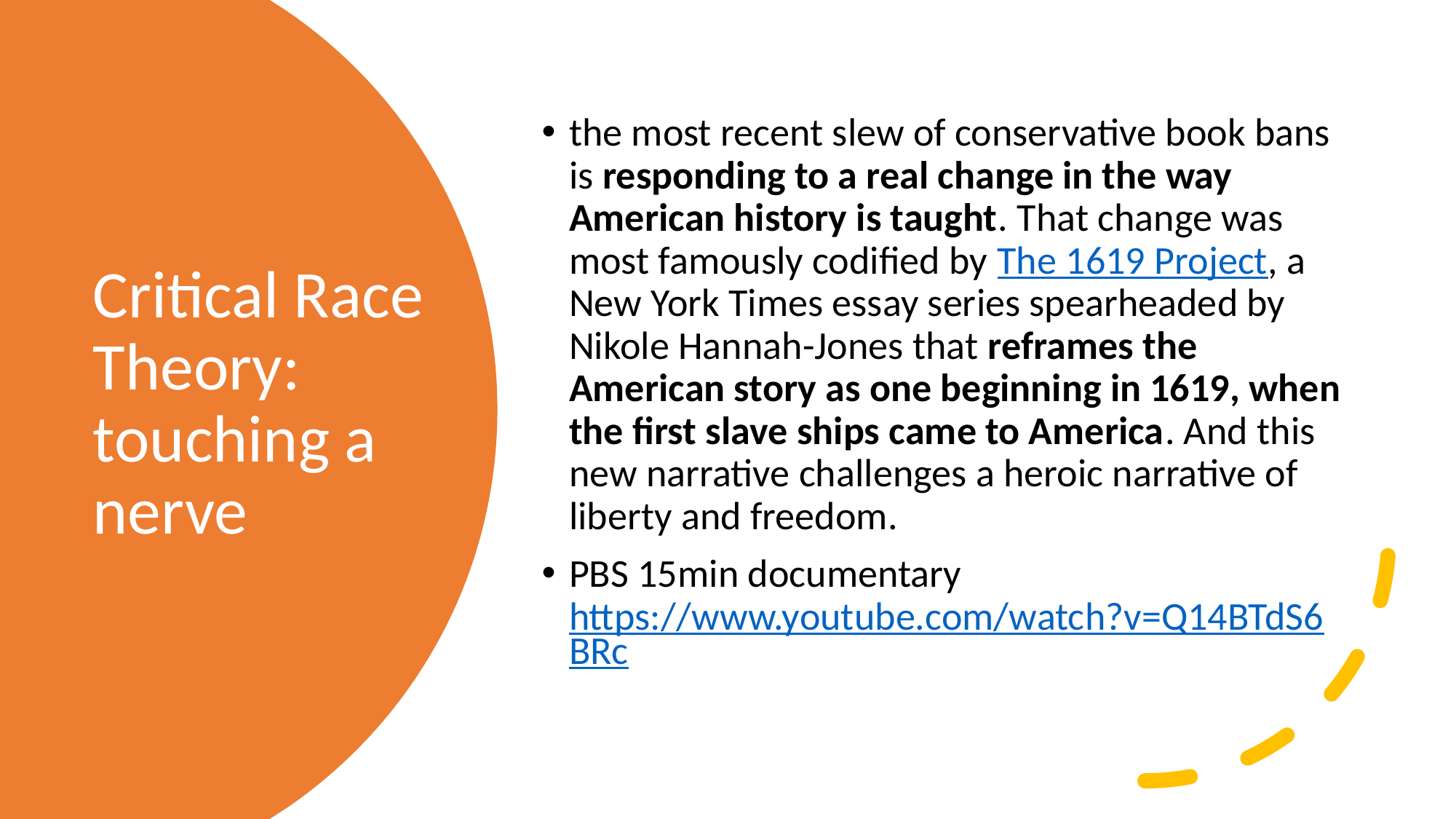

the most recent slew of conservative book bans is responding to a real change in the way American history is taught. That change was most famously codified by The 1619 Project, a New York Times essay series spearheaded by Nikole Hannah-Jones that reframes the American story as one beginning in 1619, when the first slave ships came to America. And this new narrative challenges a heroic narrative of liberty and freedom.
PBS 15min documentary https://www.youtube.com/watch?v=Q14BTdS6BRc

# Critical Race Theory: touching a nerve